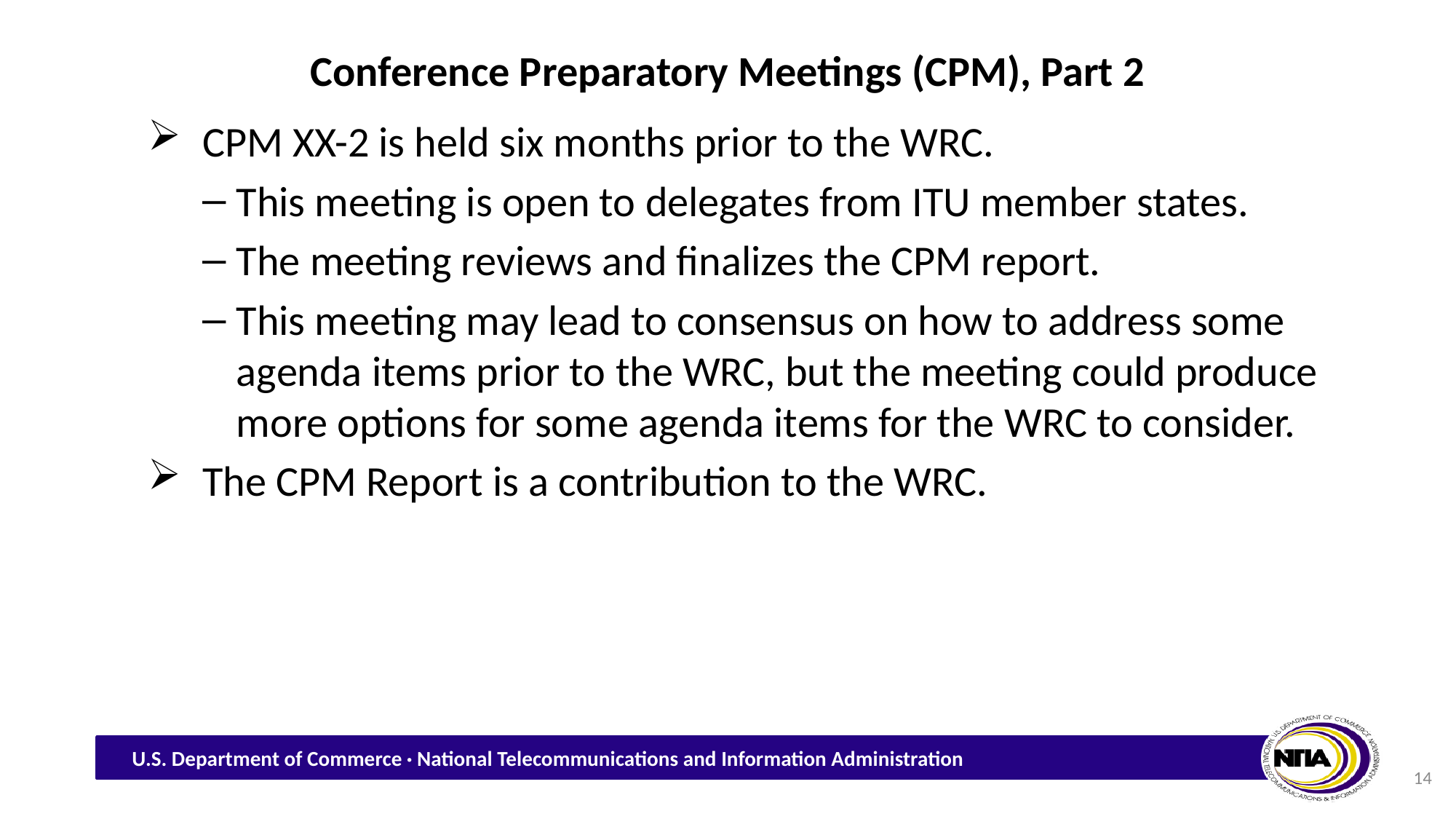

# Conference Preparatory Meetings (CPM), Part 2
CPM XX-2 is held six months prior to the WRC.
This meeting is open to delegates from ITU member states.
The meeting reviews and finalizes the CPM report.
This meeting may lead to consensus on how to address some agenda items prior to the WRC, but the meeting could produce more options for some agenda items for the WRC to consider.
The CPM Report is a contribution to the WRC.

14